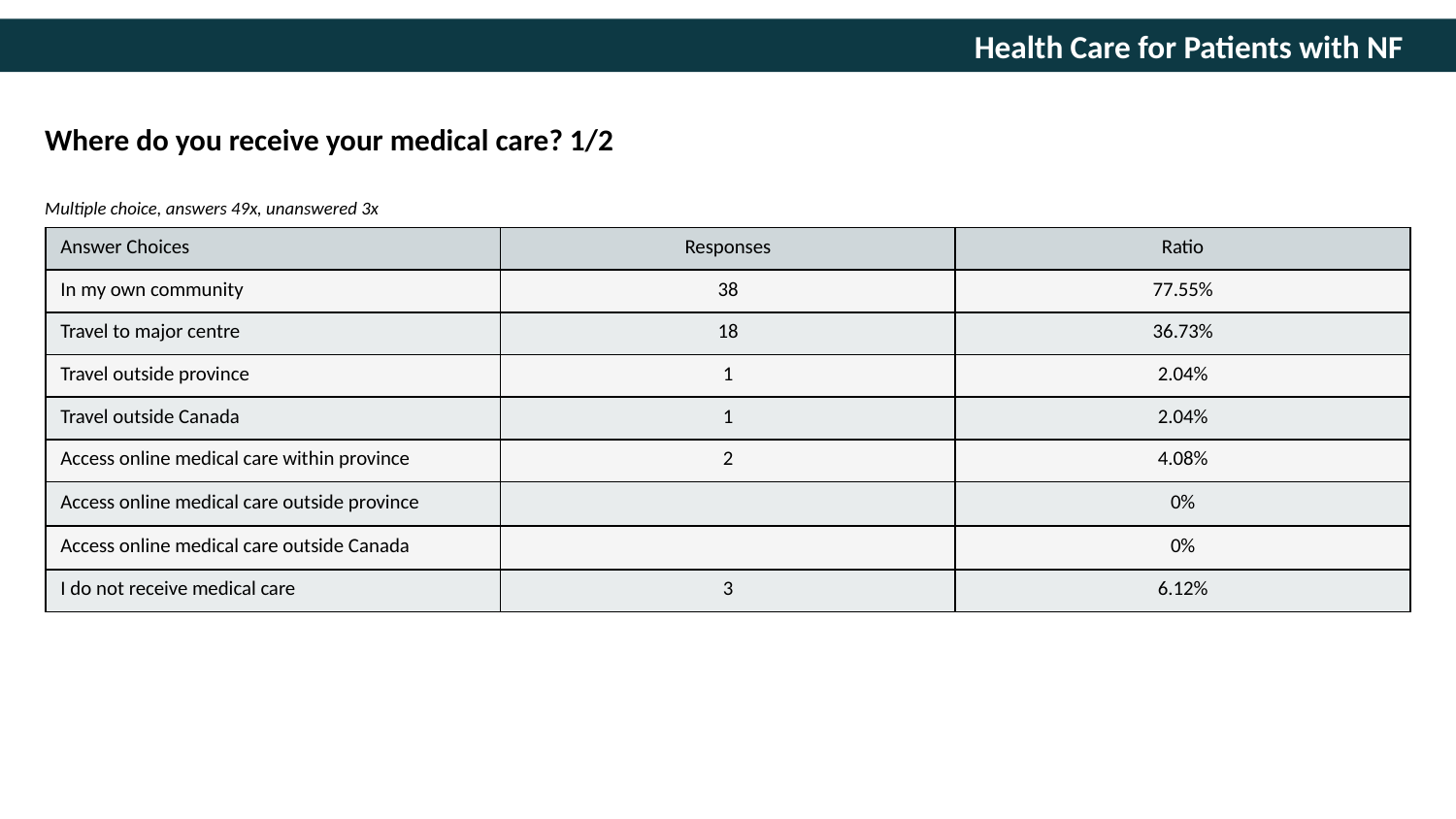

Where do you receive your medical care? 1/2
Multiple choice, answers 49x, unanswered 3x
| Answer Choices | Responses | Ratio |
| --- | --- | --- |
| In my own community | 38 | 77.55% |
| Travel to major centre | 18 | 36.73% |
| Travel outside province | 1 | 2.04% |
| Travel outside Canada | 1 | 2.04% |
| Access online medical care within province | 2 | 4.08% |
| Access online medical care outside province |  | 0% |
| Access online medical care outside Canada |  | 0% |
| I do not receive medical care | 3 | 6.12% |